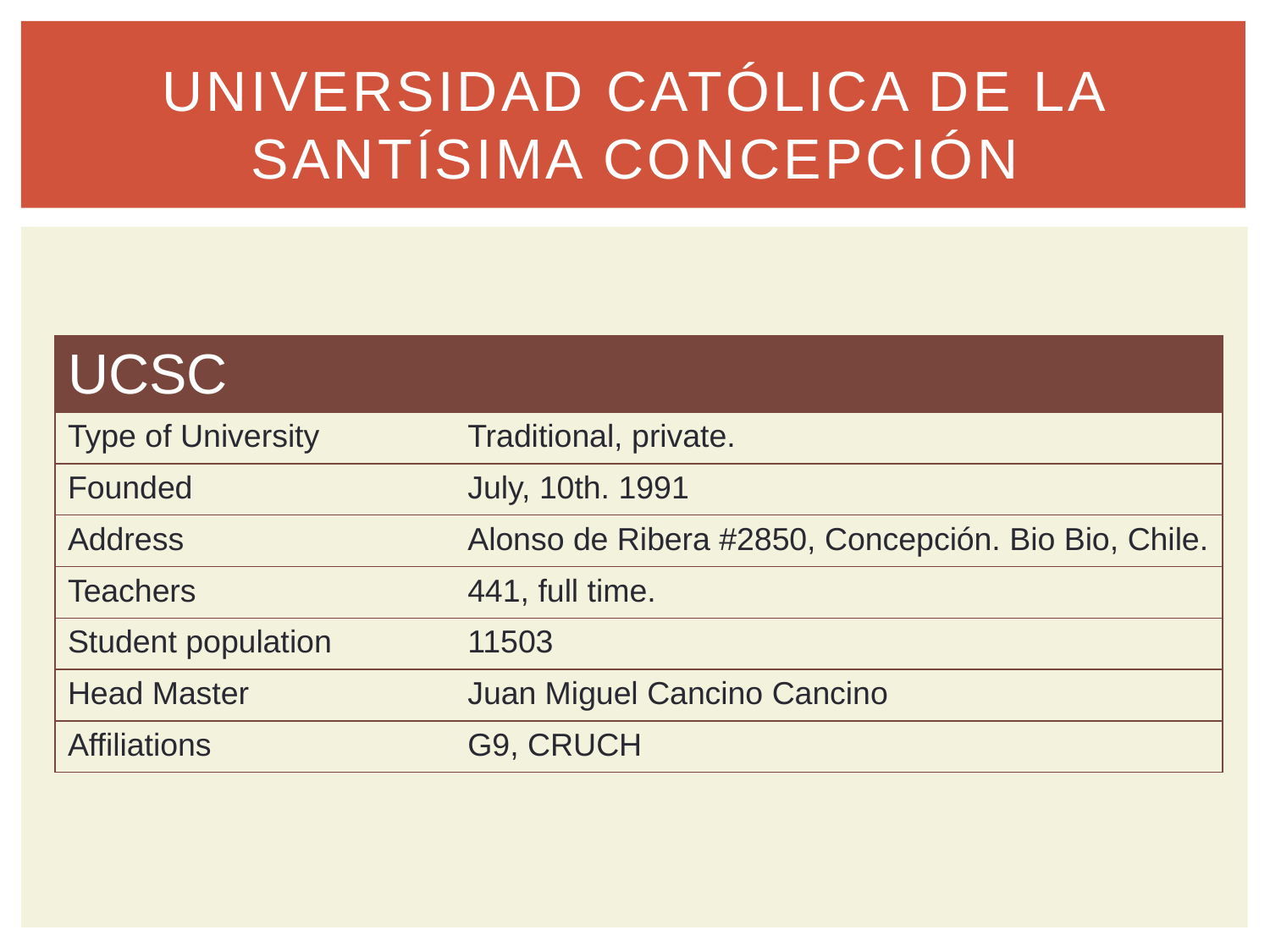

# Universidad católica de la Santísima concepción
| UCSC |  |
| --- | --- |
| Type of University | Traditional, private. |
| Founded | July, 10th. 1991 |
| Address | Alonso de Ribera #2850, Concepción. Bio Bio, Chile. |
| Teachers | 441, full time. |
| Student population | 11503 |
| Head Master | Juan Miguel Cancino Cancino |
| Affiliations | G9, CRUCH |